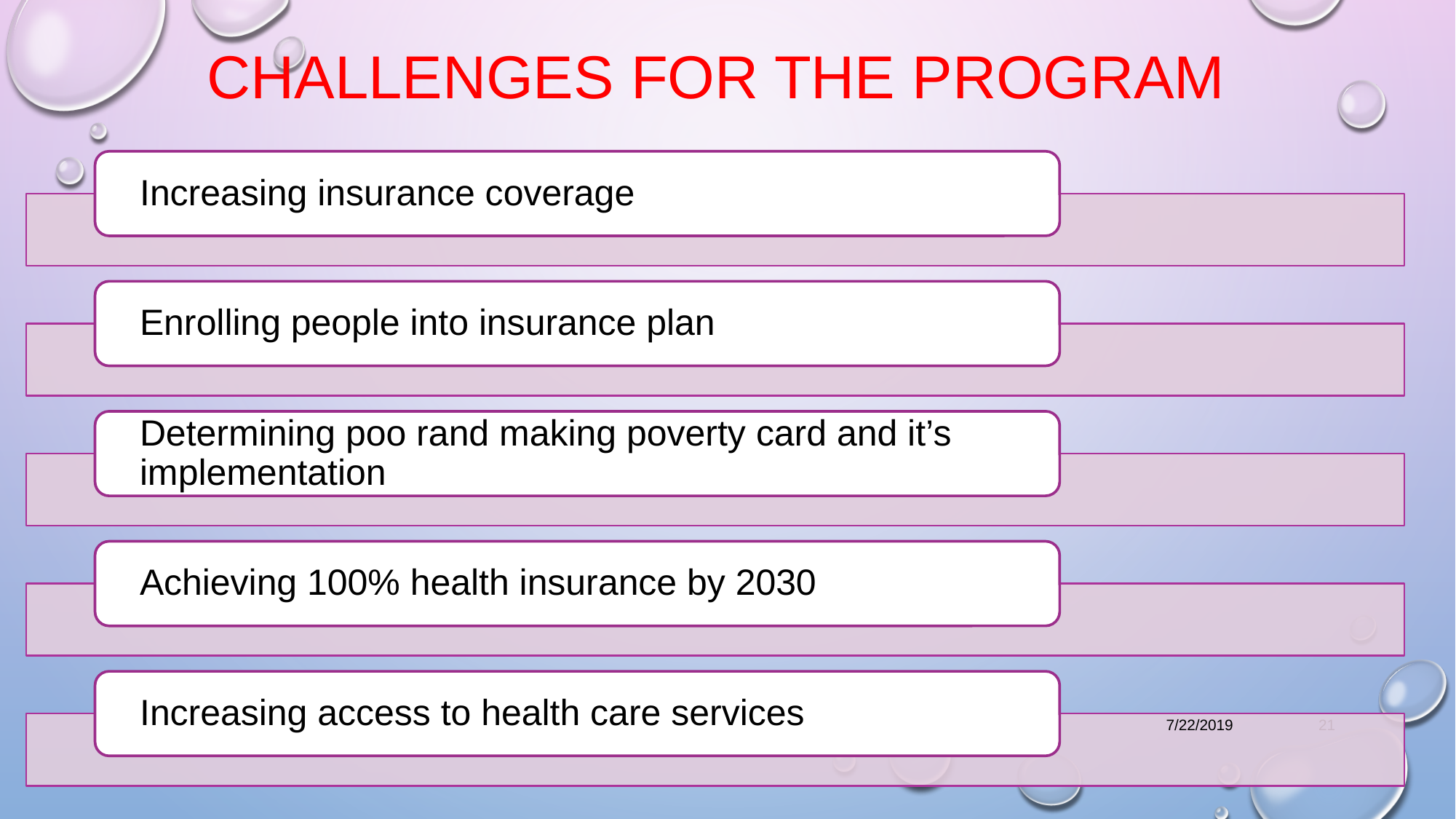

# Challenges for the Program
Increasing insurance coverage
Enrolling people into insurance plan
Determining poo rand making poverty card and it’s implementation
Achieving 100% health insurance by 2030
Increasing access to health care services
7/22/2019
21